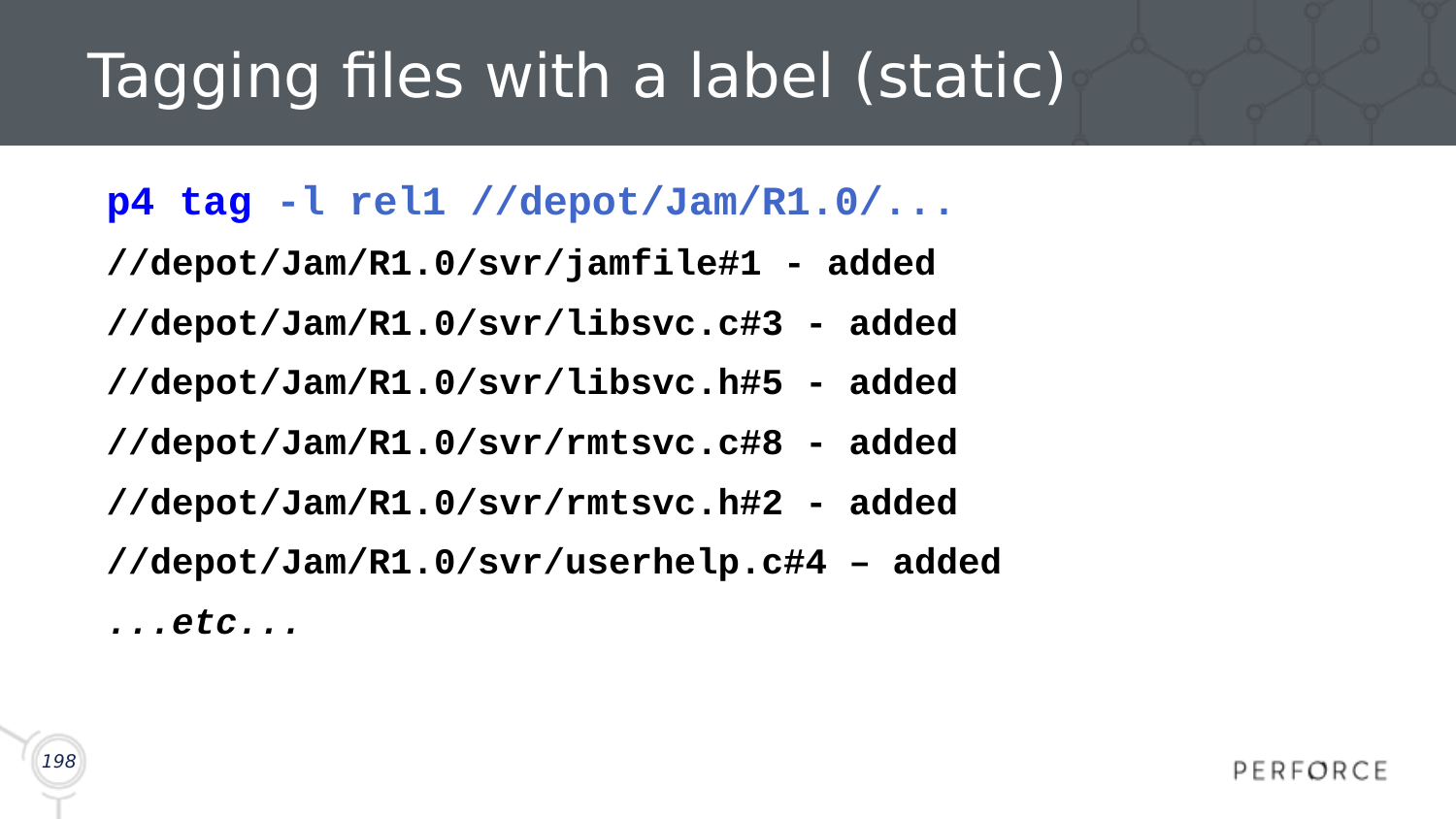

# Tagging files with a label (static)
p4 tag -l rel1 //depot/Jam/R1.0/...
//depot/Jam/R1.0/svr/jamfile#1 - added
//depot/Jam/R1.0/svr/libsvc.c#3 - added
//depot/Jam/R1.0/svr/libsvc.h#5 - added
//depot/Jam/R1.0/svr/rmtsvc.c#8 - added
//depot/Jam/R1.0/svr/rmtsvc.h#2 - added
//depot/Jam/R1.0/svr/userhelp.c#4 – added
...etc...